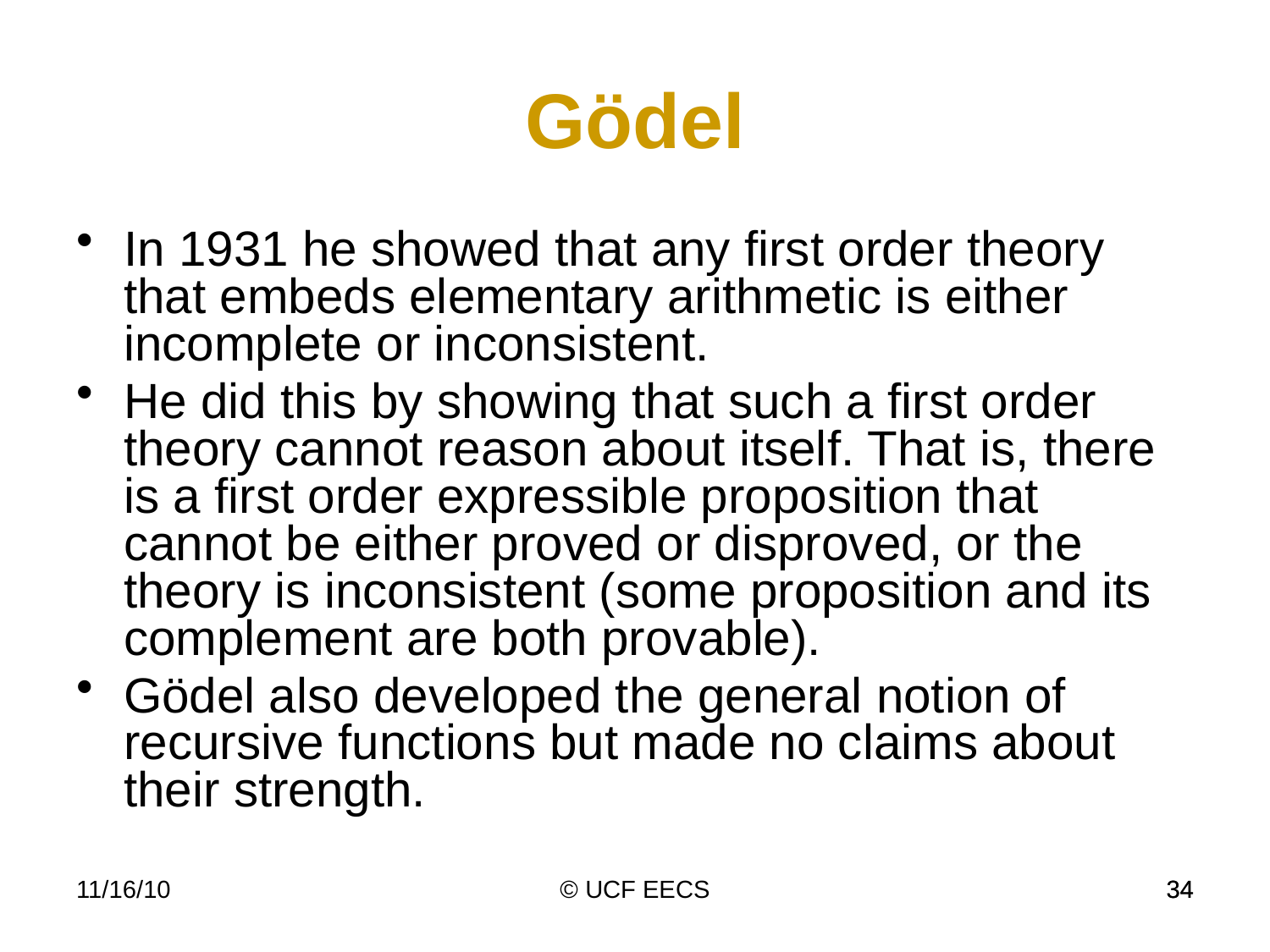

Gödel
In 1931 he showed that any first order theory that embeds elementary arithmetic is either incomplete or inconsistent.
He did this by showing that such a first order theory cannot reason about itself. That is, there is a first order expressible proposition that cannot be either proved or disproved, or the theory is inconsistent (some proposition and its complement are both provable).
Gödel also developed the general notion of recursive functions but made no claims about their strength.
11/16/10
© UCF EECS
34
34